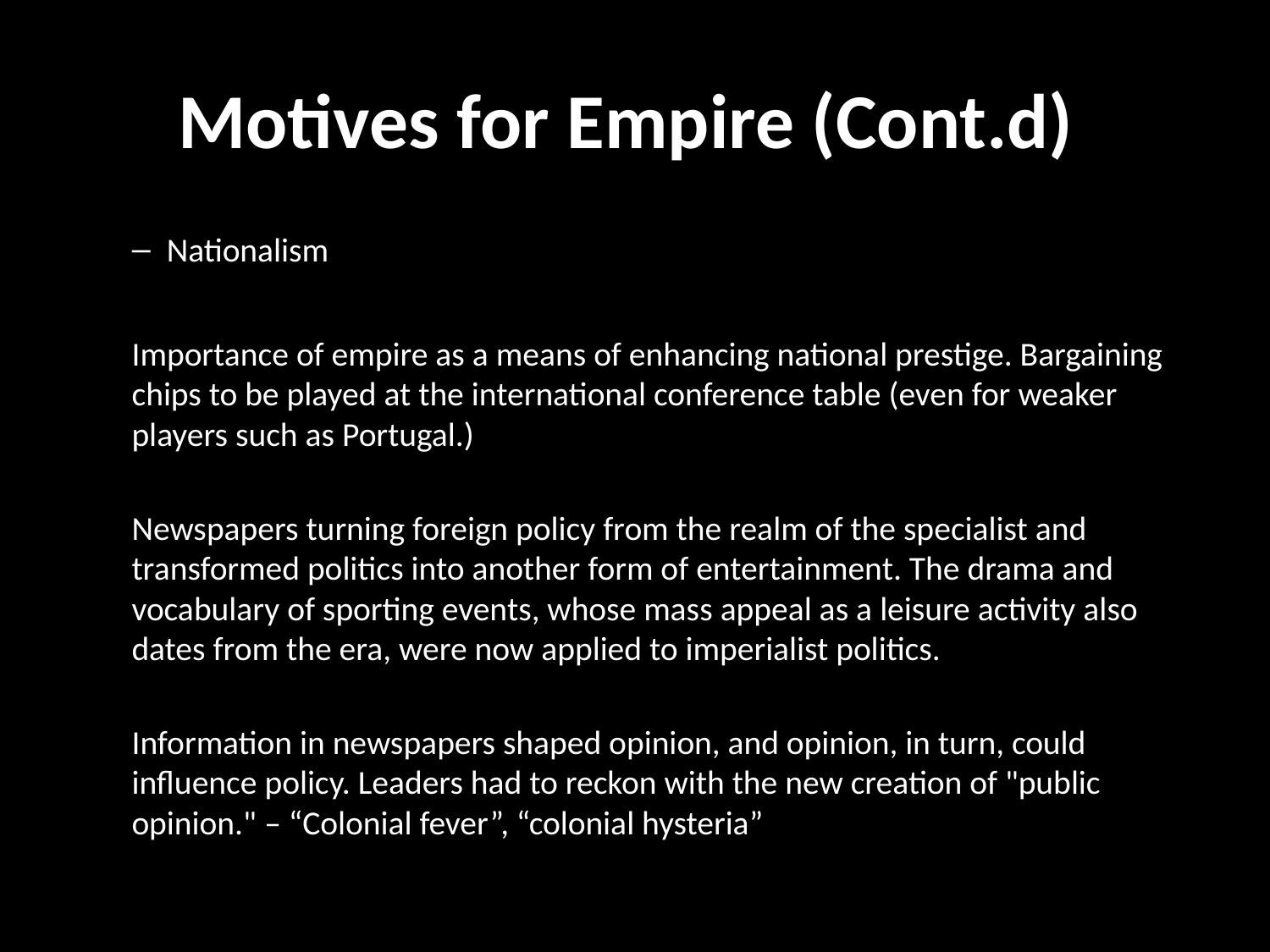

# Motives for Empire (Cont.d)
Nationalism

Importance of empire as a means of enhancing national prestige. Bargaining chips to be played at the international conference table (even for weaker players such as Portugal.)

Newspapers turning foreign policy from the realm of the specialist and transformed politics into another form of entertainment. The drama and vocabulary of sporting events, whose mass appeal as a leisure activity also dates from the era, were now applied to imperialist politics.

Information in newspapers shaped opinion, and opinion, in turn, could influence policy. Leaders had to reckon with the new creation of "public opinion." – “Colonial fever”, “colonial hysteria”